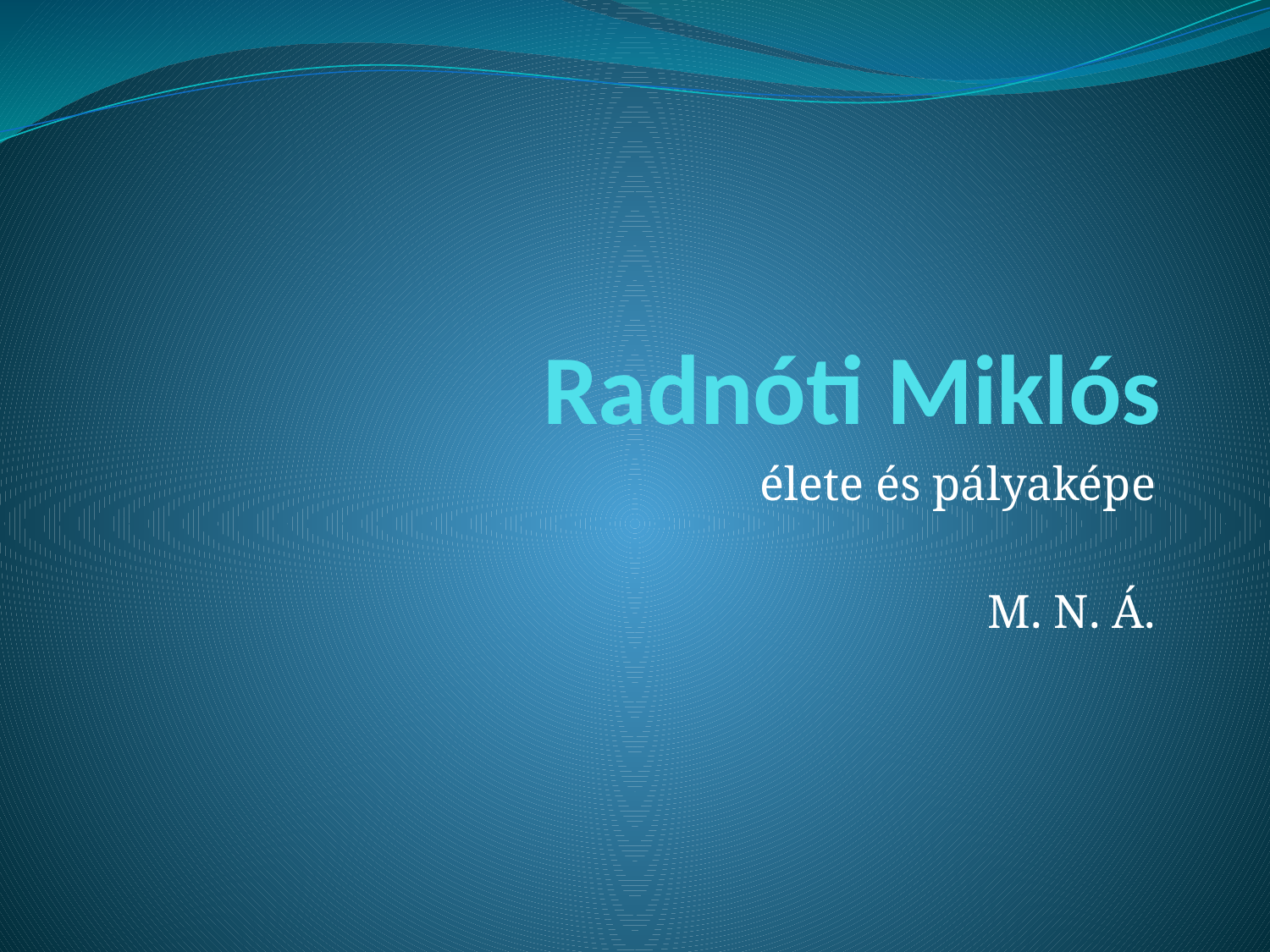

# Radnóti Miklós
élete és pályaképe

M. N. Á.